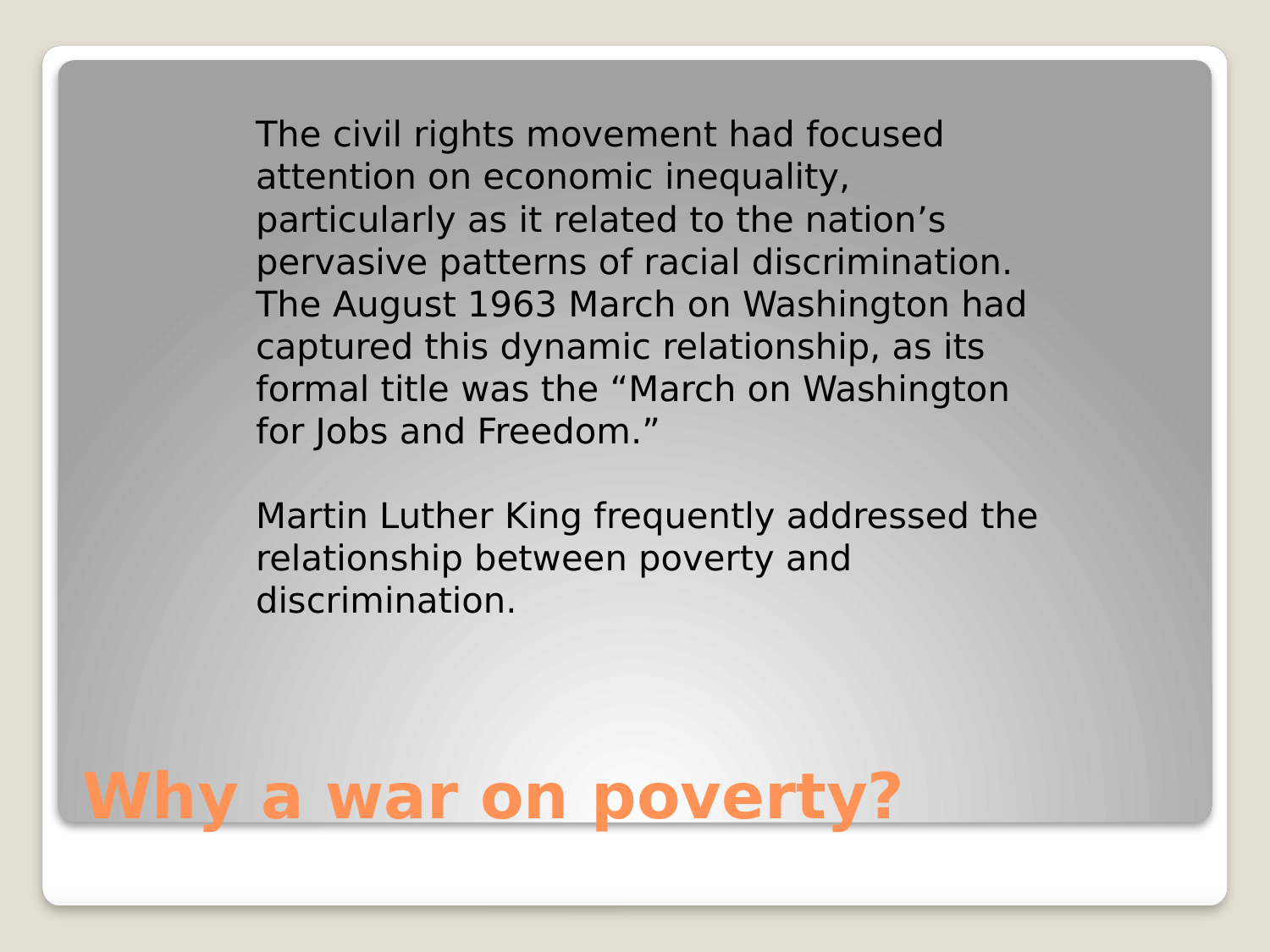

The civil rights movement had focused attention on economic inequality, particularly as it related to the nation’s pervasive patterns of racial discrimination. The August 1963 March on Washington had captured this dynamic relationship, as its formal title was the “March on Washington for Jobs and Freedom.”

Martin Luther King frequently addressed the relationship between poverty and discrimination.
# Why a war on poverty?